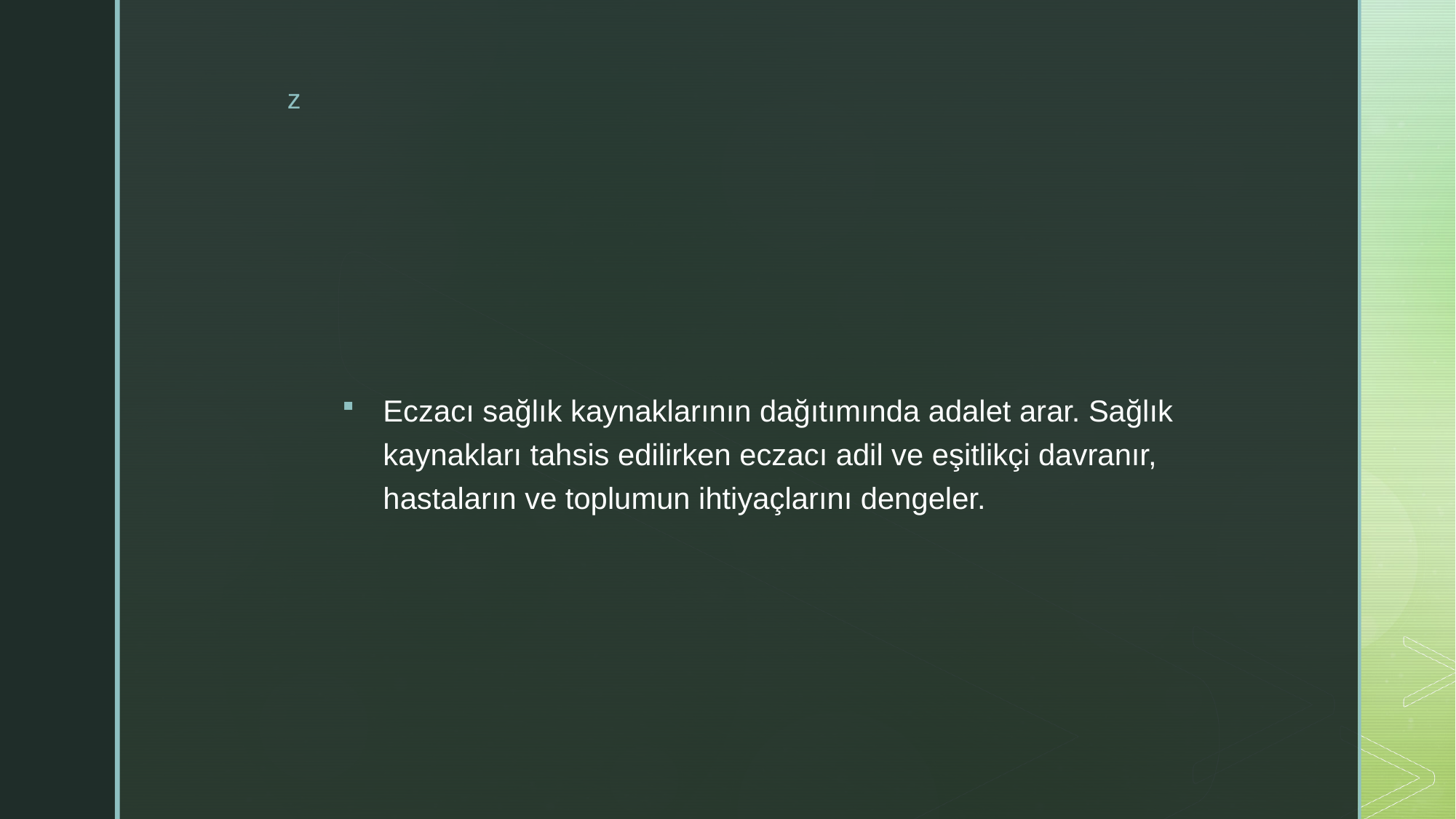

#
Eczacı sağlık kaynaklarının dağıtımında adalet arar. Sağlık kaynakları tahsis edilirken eczacı adil ve eşitlikçi davranır, hastaların ve toplumun ihtiyaçlarını dengeler.